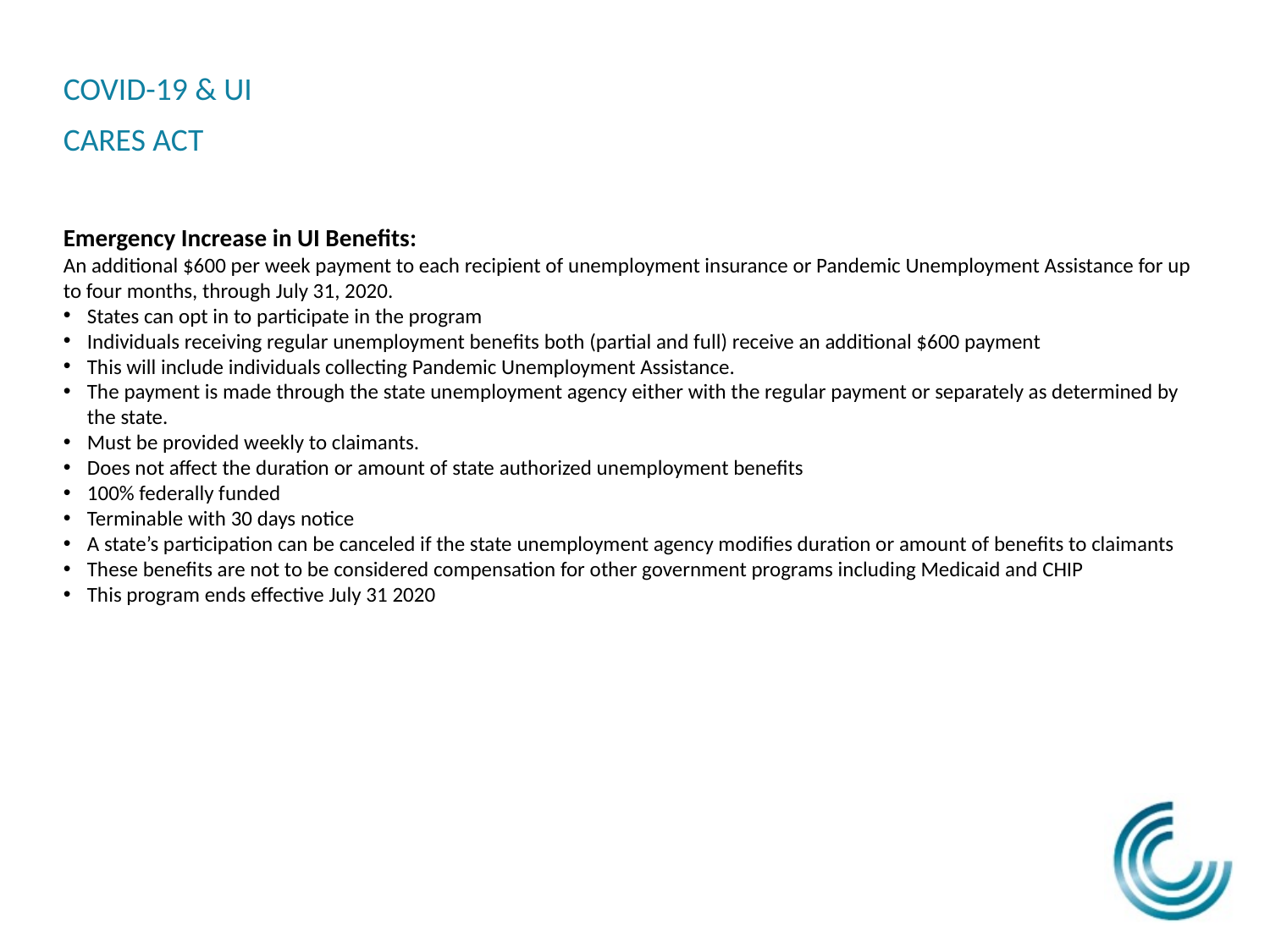

COVID-19 & UI
CARES ACT
Emergency Increase in UI Benefits:
An additional $600 per week payment to each recipient of unemployment insurance or Pandemic Unemployment Assistance for up to four months, through July 31, 2020.
States can opt in to participate in the program
Individuals receiving regular unemployment benefits both (partial and full) receive an additional $600 payment
This will include individuals collecting Pandemic Unemployment Assistance.
The payment is made through the state unemployment agency either with the regular payment or separately as determined by the state.
Must be provided weekly to claimants.
Does not affect the duration or amount of state authorized unemployment benefits
100% federally funded
Terminable with 30 days notice
A state’s participation can be canceled if the state unemployment agency modifies duration or amount of benefits to claimants
These benefits are not to be considered compensation for other government programs including Medicaid and CHIP
This program ends effective July 31 2020